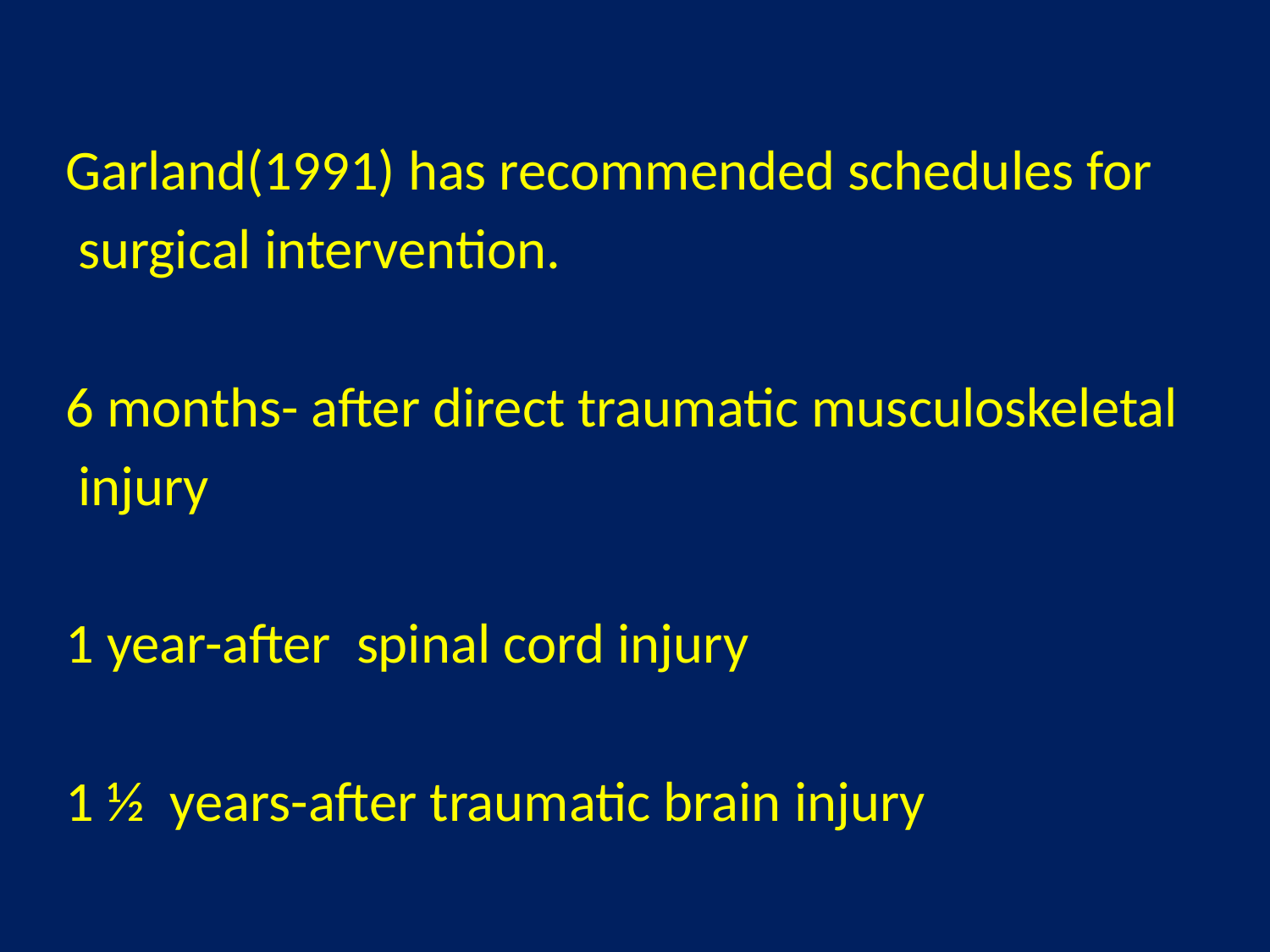

Garland(1991) has recommended schedules for
 surgical intervention.

6 months- after direct traumatic musculoskeletal
 injury

1 year-after  spinal cord injury

1 ½  years-after traumatic brain injury